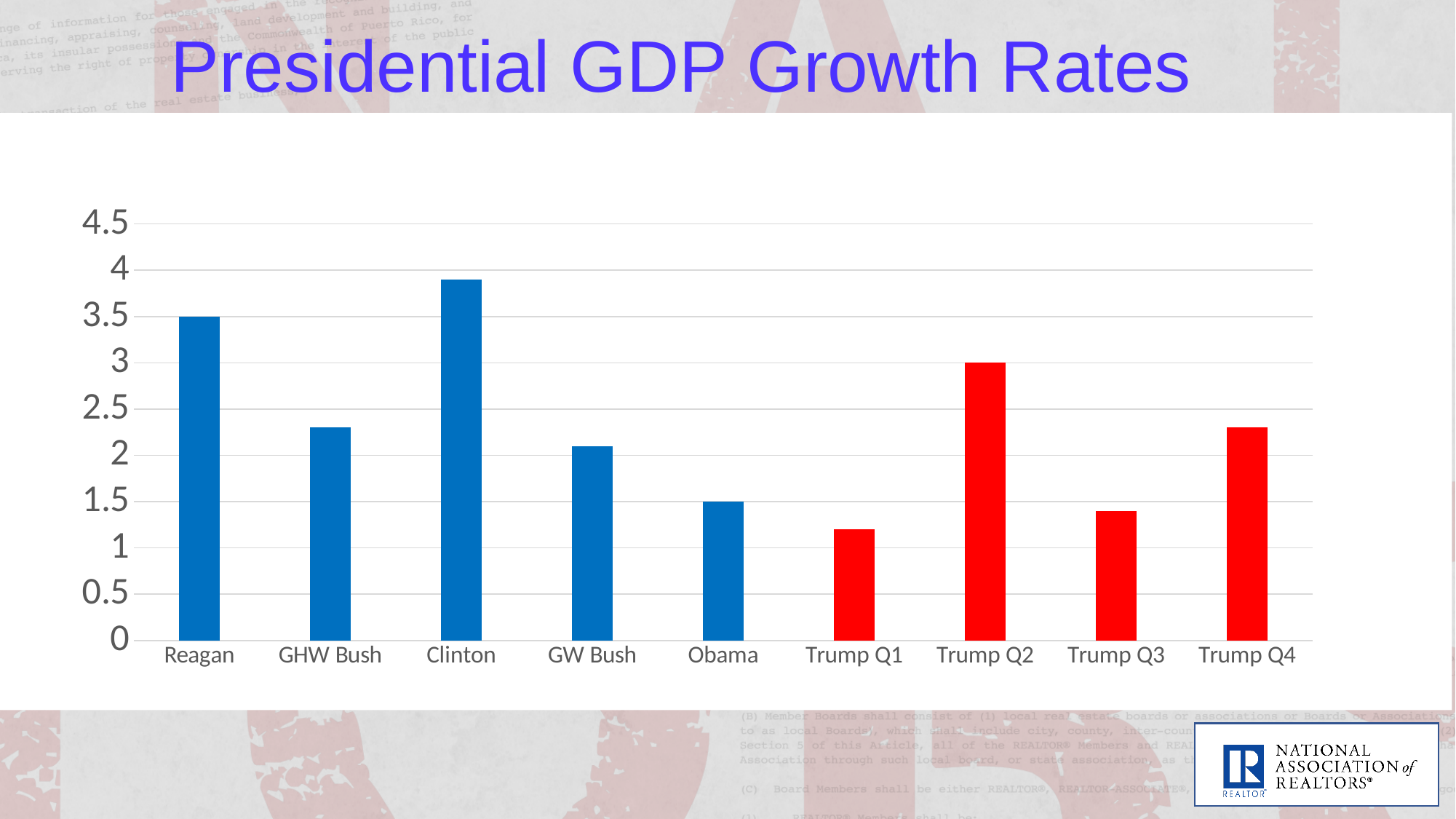

# Presidential GDP Growth Rates

### Chart

| Category | Series 1 |
|---|---|
| Reagan | 3.5 |
| GHW Bush | 2.3 |
| Clinton | 3.9 |
| GW Bush | 2.1 |
| Obama | 1.5 |
| Trump Q1 | 1.2 |
| Trump Q2 | 3.0 |
| Trump Q3 | 1.4 |
| Trump Q4 | 2.3 |